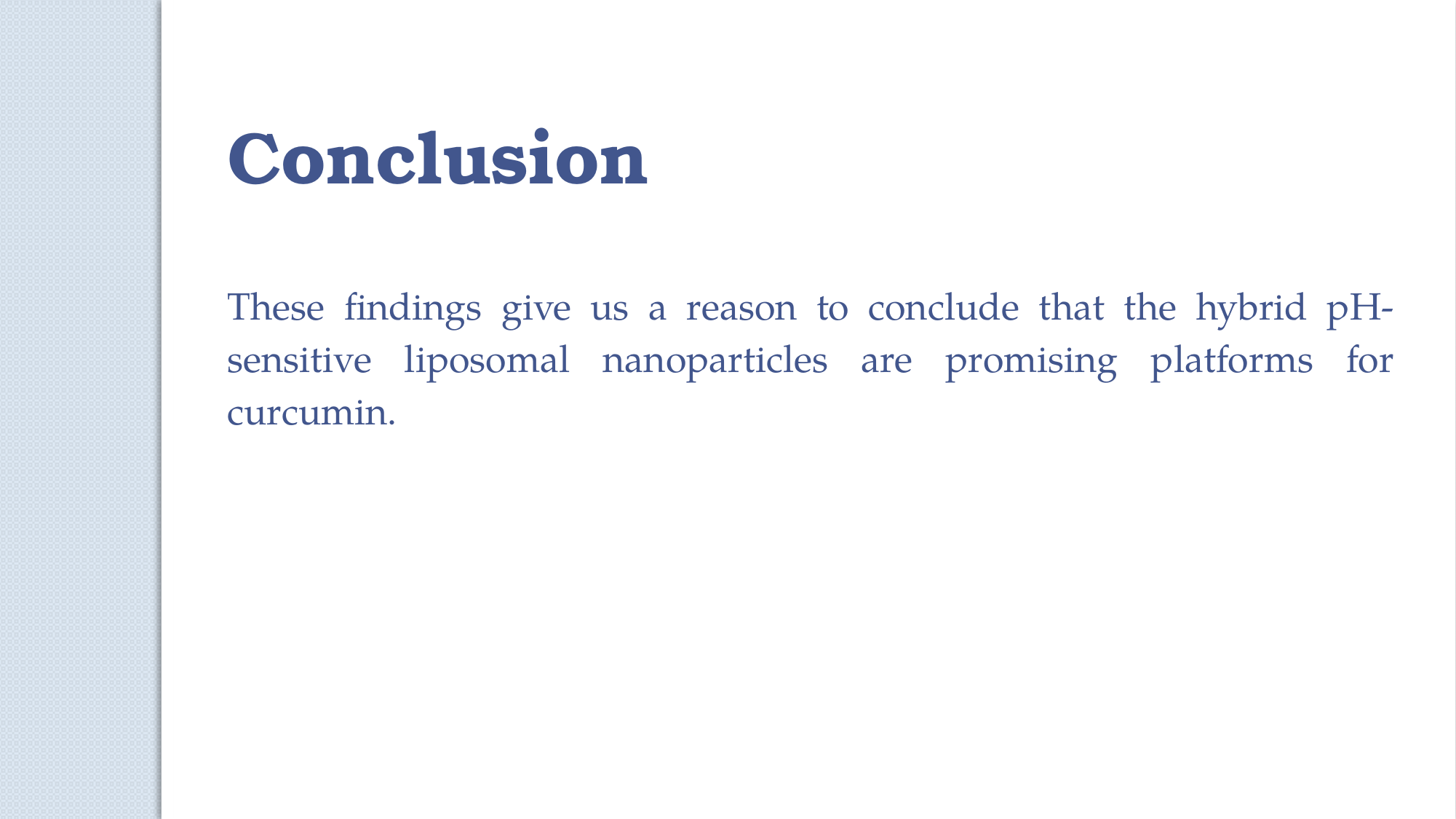

Conclusion
These findings give us a reason to conclude that the hybrid pH-sensitive liposomal nanoparticles are promising platforms for curcumin.